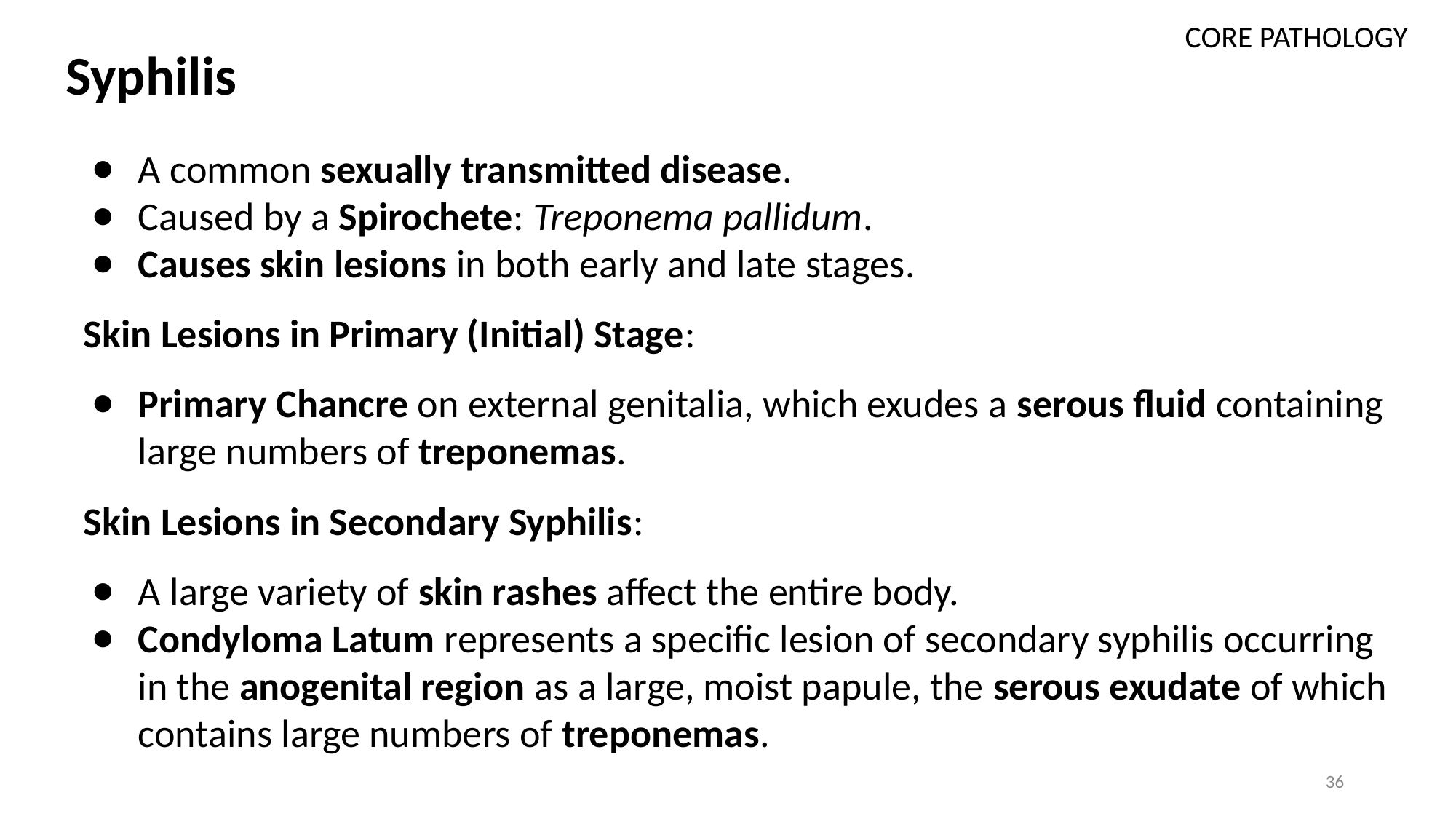

# Syphilis
CORE PATHOLOGY
A common sexually transmitted disease.
Caused by a Spirochete: Treponema pallidum.
Causes skin lesions in both early and late stages.
Skin Lesions in Primary (Initial) Stage:
Primary Chancre on external genitalia, which exudes a serous fluid containing large numbers of treponemas.
Skin Lesions in Secondary Syphilis:
A large variety of skin rashes affect the entire body.
Condyloma Latum represents a specific lesion of secondary syphilis occurring in the anogenital region as a large, moist papule, the serous exudate of which contains large numbers of treponemas.
36